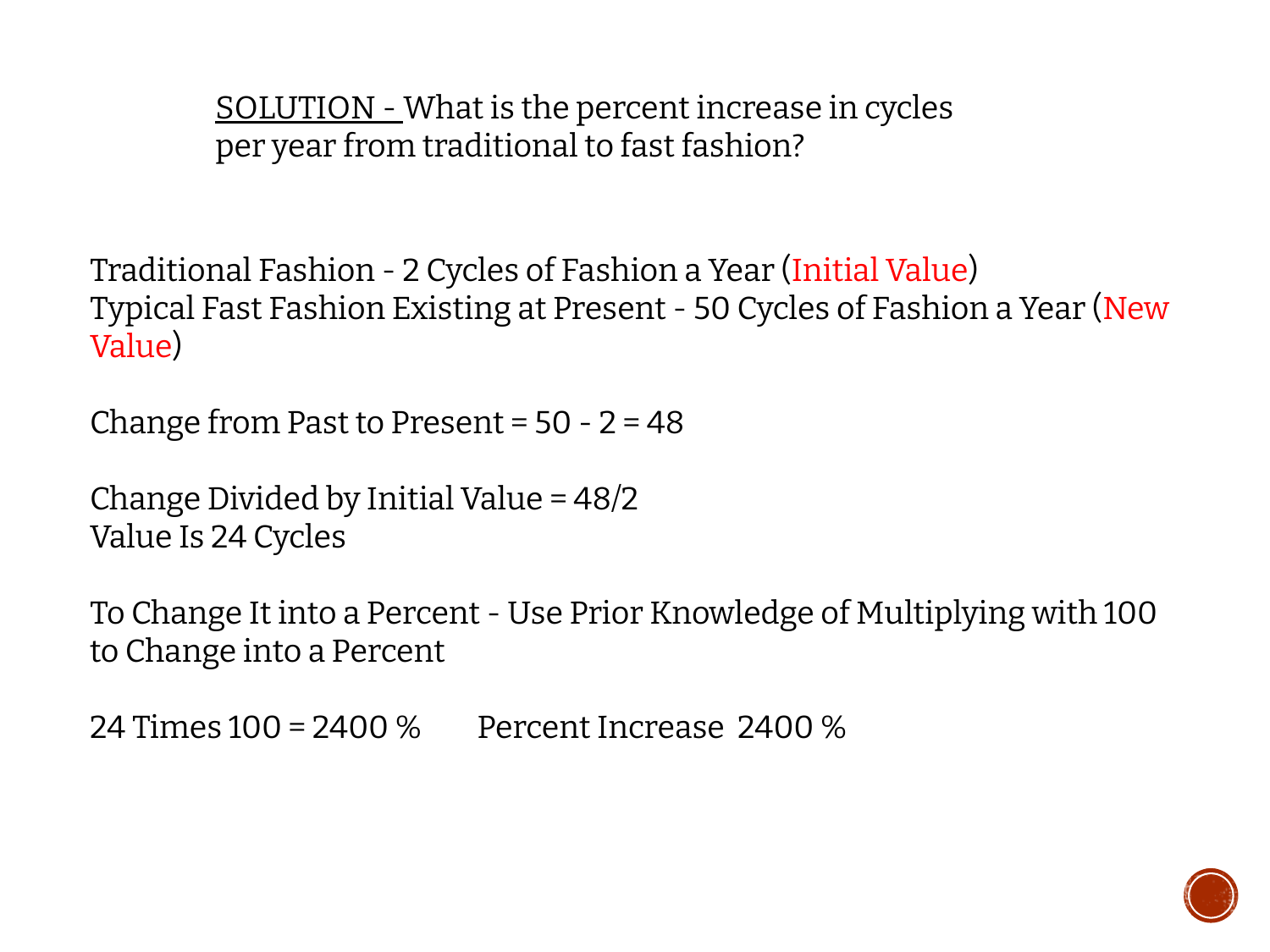

SOLUTION - What is the percent increase in cycles per year from traditional to fast fashion?

Traditional Fashion - 2 Cycles of Fashion a Year (Initial Value)
Typical Fast Fashion Existing at Present - 50 Cycles of Fashion a Year (New Value)

Change from Past to Present = 50 - 2 = 48

Change Divided by Initial Value = 48/2
Value Is 24 Cycles
To Change It into a Percent - Use Prior Knowledge of Multiplying with 100 to Change into a Percent
24 Times 100 = 2400 %	 Percent Increase  2400 %